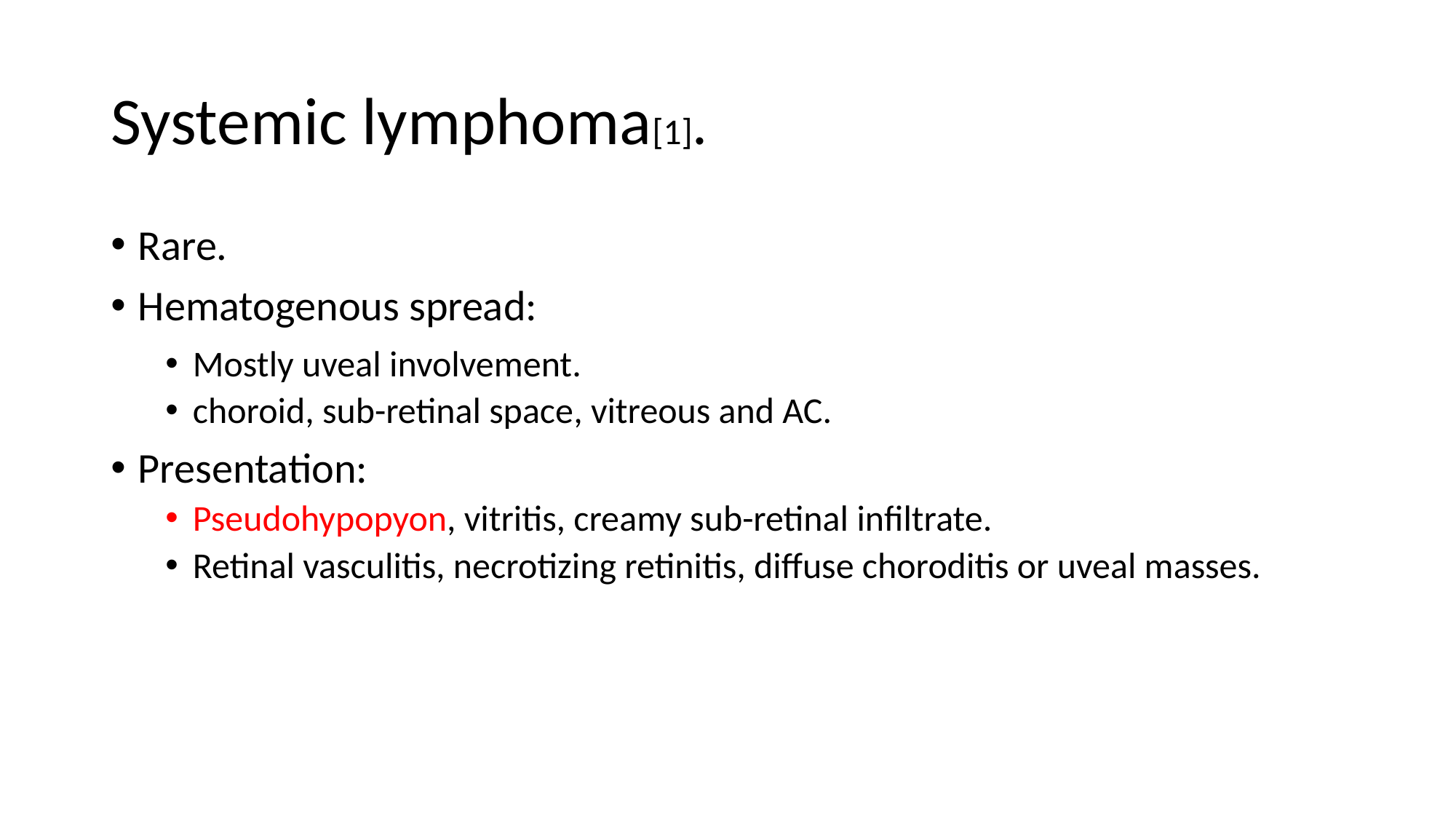

# Systemic lymphoma[1].
Rare.
Hematogenous spread:
Mostly uveal involvement.
choroid, sub-retinal space, vitreous and AC.
Presentation:
Pseudohypopyon, vitritis, creamy sub-retinal infiltrate.
Retinal vasculitis, necrotizing retinitis, diffuse choroditis or uveal masses.